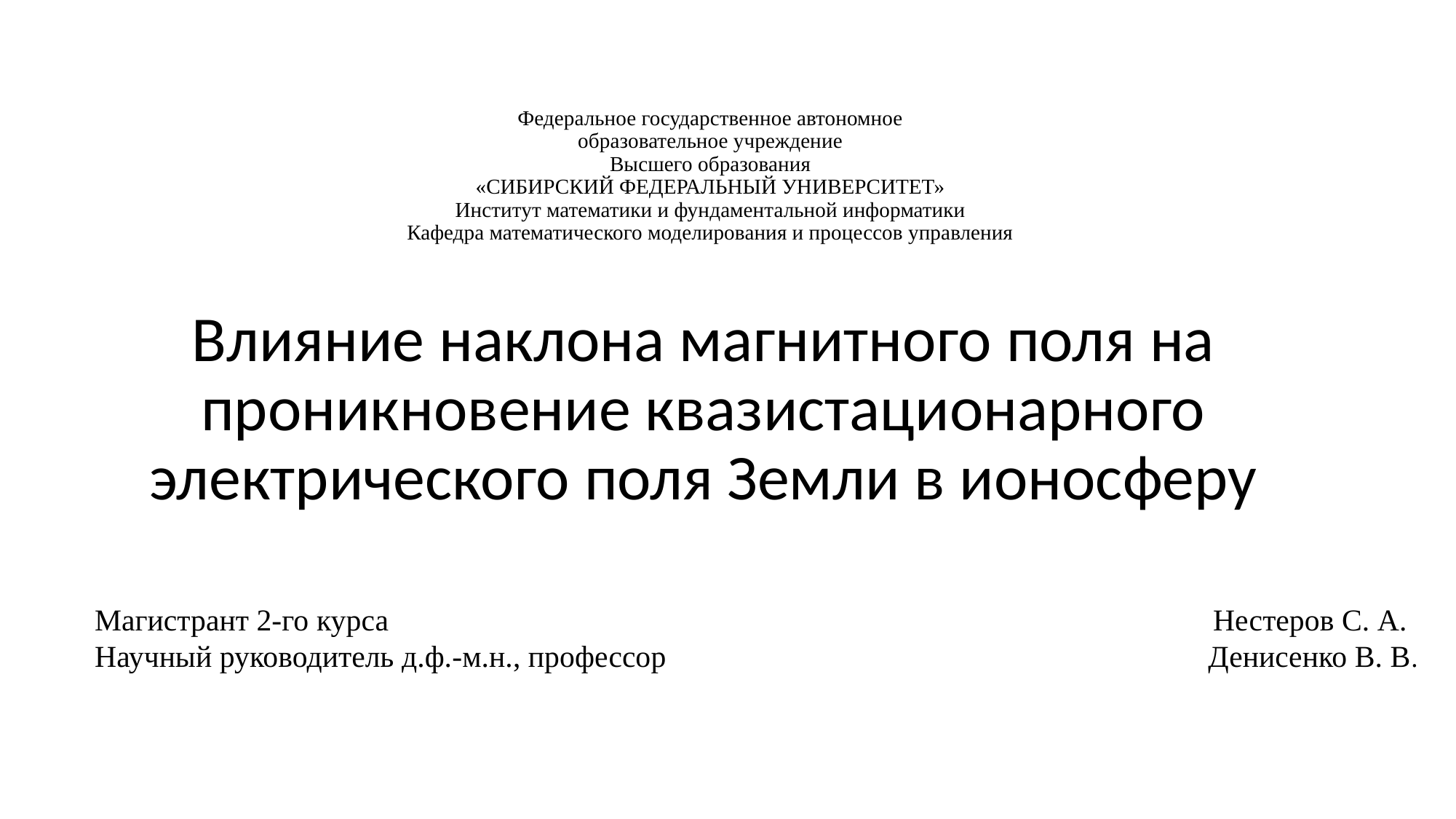

Федеральное государственное автономное
образовательное учреждение
Высшего образования
«СИБИРСКИЙ ФЕДЕРАЛЬНЫЙ УНИВЕРСИТЕТ»
Институт математики и фундаментальной информатики
Кафедра математического моделирования и процессов управления
# Влияние наклона магнитного поля на проникновение квазистационарного электрического поля Земли в ионосферу
Магистрант 2-го курса                                                                                                            Нестеров С. А.
Научный руководитель д.ф.-м.н., профессор                                                                       Денисенко В. В.